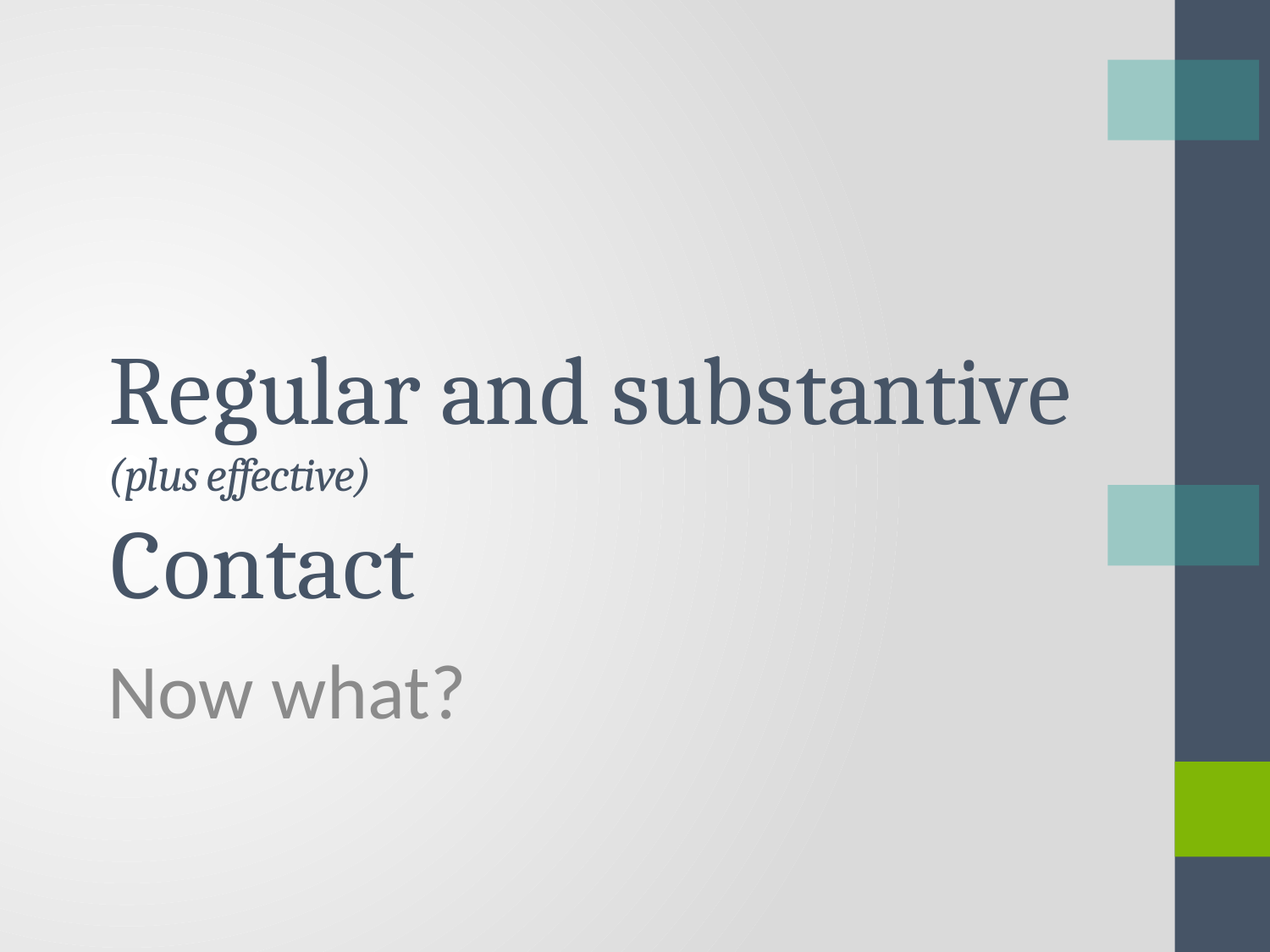

# Regular and substantive (plus effective) Contact

Now what?